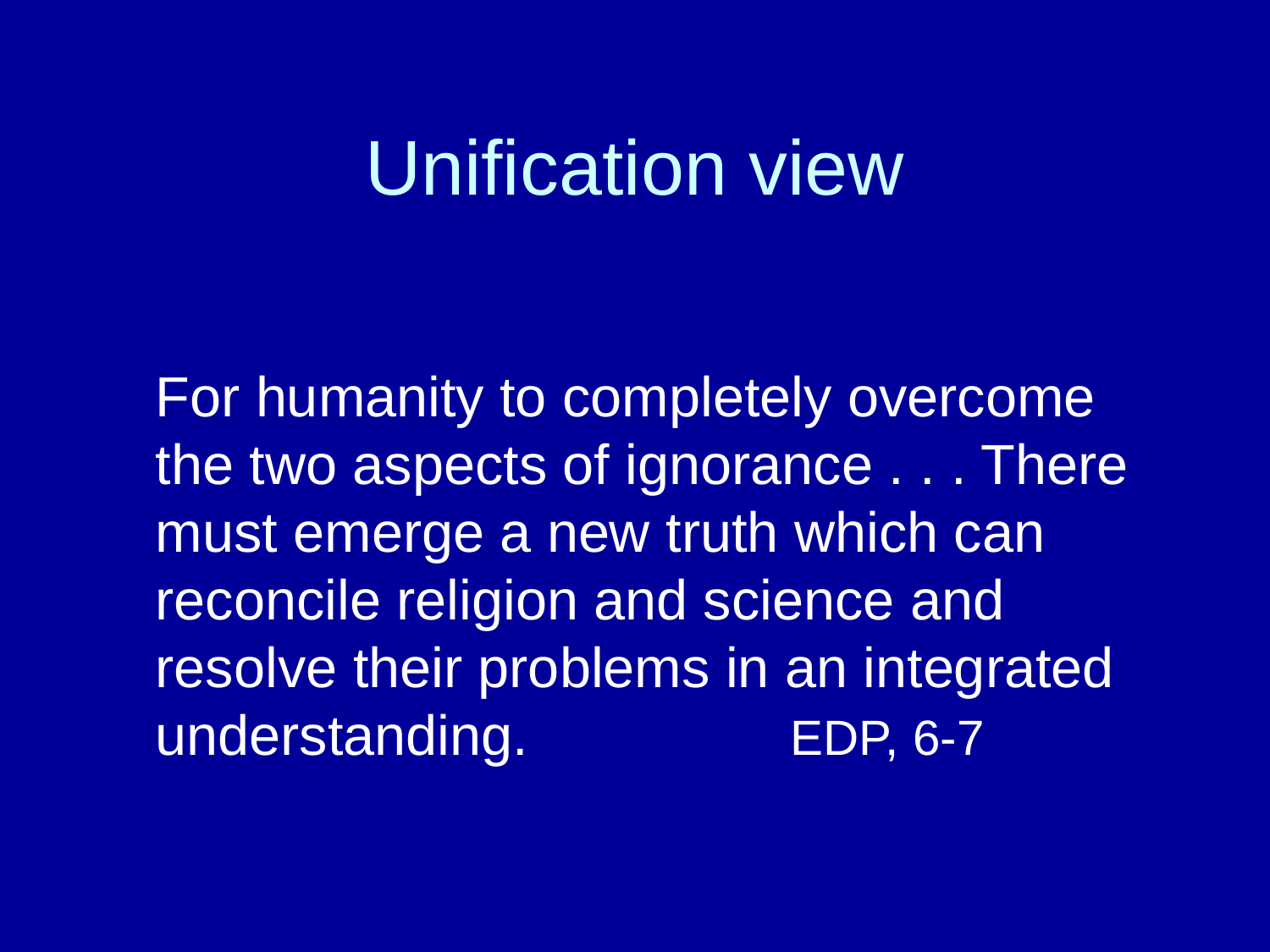

# Unification view

	For humanity to completely overcome the two aspects of ignorance . . . There must emerge a new truth which can reconcile religion and science and resolve their problems in an integrated understanding. 		EDP, 6-7